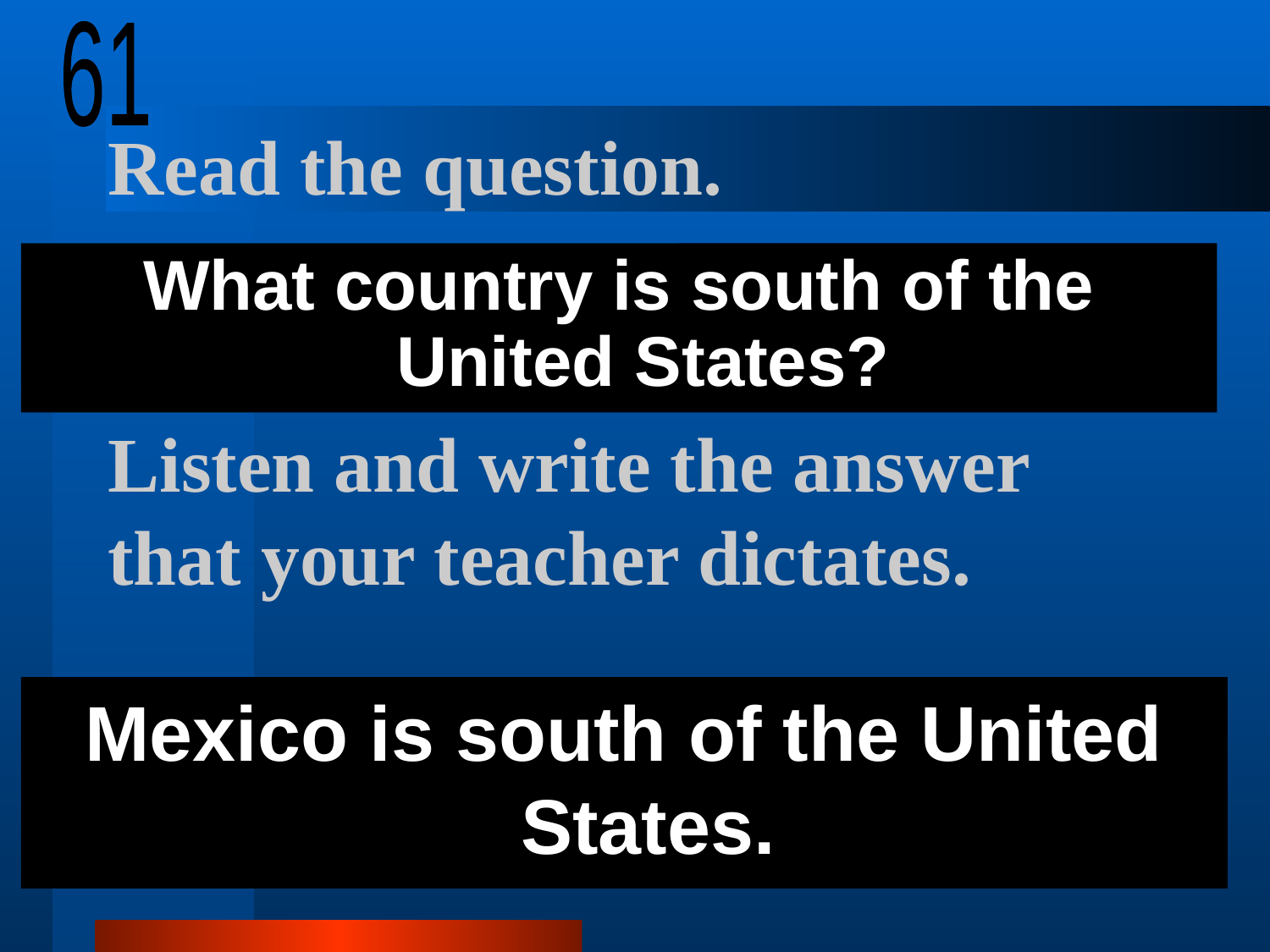

61
# Read the question.
What country is south of the United States?
Listen and write the answer that your teacher dictates.
Mexico is south of the United States.